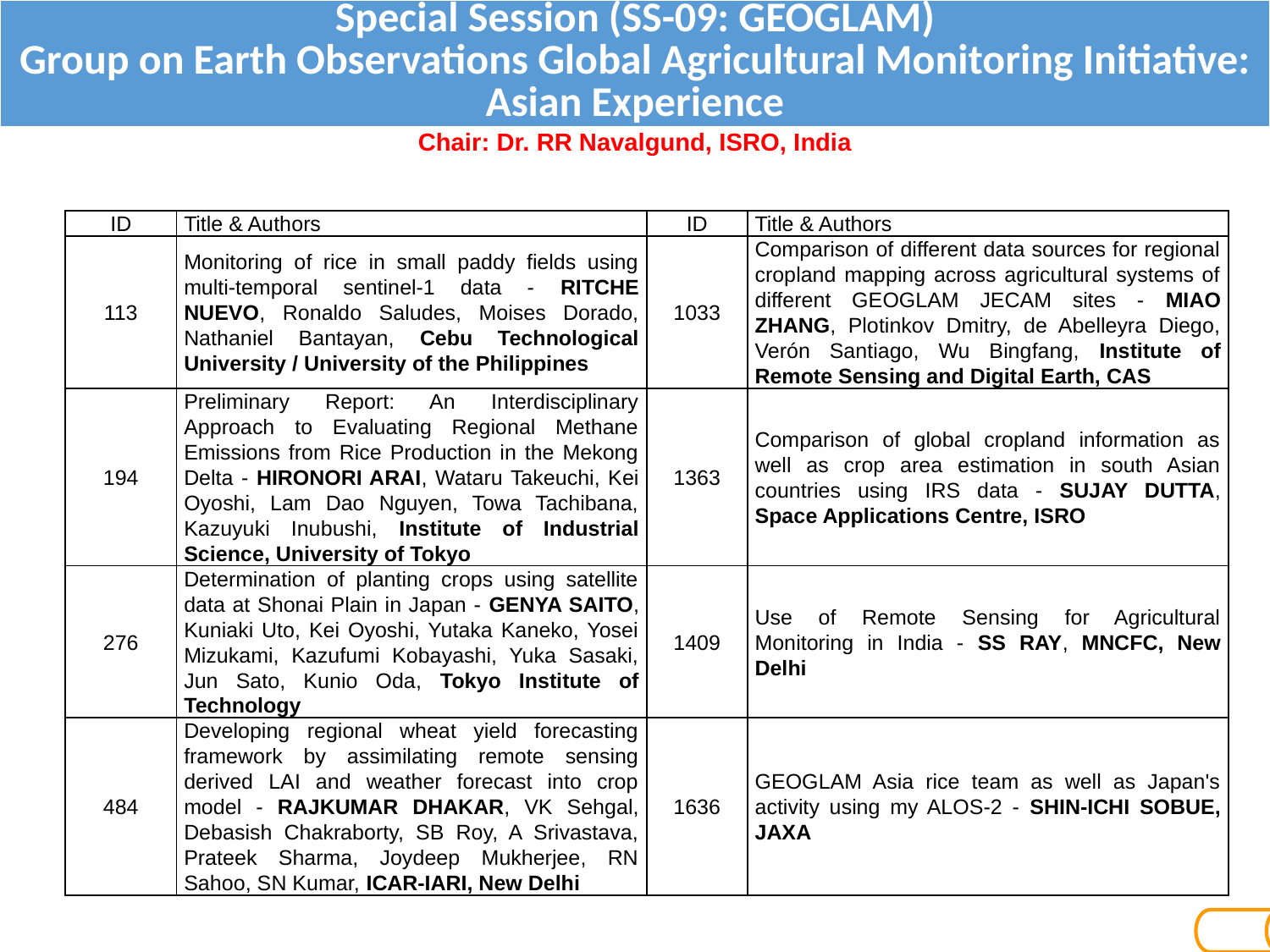

| Special Session (SS-09: GEOGLAM) Group on Earth Observations Global Agricultural Monitoring Initiative: Asian Experience |
| --- |
| Chair: Dr. RR Navalgund, ISRO, India |
| ID | Title & Authors | ID | Title & Authors |
| --- | --- | --- | --- |
| 113 | Monitoring of rice in small paddy fields using multi-temporal sentinel-1 data - RITCHE NUEVO, Ronaldo Saludes, Moises Dorado, Nathaniel Bantayan, Cebu Technological University / University of the Philippines | 1033 | Comparison of different data sources for regional cropland mapping across agricultural systems of different GEOGLAM JECAM sites - MIAO ZHANG, Plotinkov Dmitry, de Abelleyra Diego, Verón Santiago, Wu Bingfang, Institute of Remote Sensing and Digital Earth, CAS |
| 194 | Preliminary Report: An Interdisciplinary Approach to Evaluating Regional Methane Emissions from Rice Production in the Mekong Delta - HIRONORI ARAI, Wataru Takeuchi, Kei Oyoshi, Lam Dao Nguyen, Towa Tachibana, Kazuyuki Inubushi, Institute of Industrial Science, University of Tokyo | 1363 | Comparison of global cropland information as well as crop area estimation in south Asian countries using IRS data - SUJAY DUTTA, Space Applications Centre, ISRO |
| 276 | Determination of planting crops using satellite data at Shonai Plain in Japan - GENYA SAITO, Kuniaki Uto, Kei Oyoshi, Yutaka Kaneko, Yosei Mizukami, Kazufumi Kobayashi, Yuka Sasaki, Jun Sato, Kunio Oda, Tokyo Institute of Technology | 1409 | Use of Remote Sensing for Agricultural Monitoring in India - SS RAY, MNCFC, New Delhi |
| 484 | Developing regional wheat yield forecasting framework by assimilating remote sensing derived LAI and weather forecast into crop model - RAJKUMAR DHAKAR, VK Sehgal, Debasish Chakraborty, SB Roy, A Srivastava, Prateek Sharma, Joydeep Mukherjee, RN Sahoo, SN Kumar, ICAR-IARI, New Delhi | 1636 | GEOGLAM Asia rice team as well as Japan's activity using my ALOS-2 - SHIN-ICHI SOBUE, JAXA |